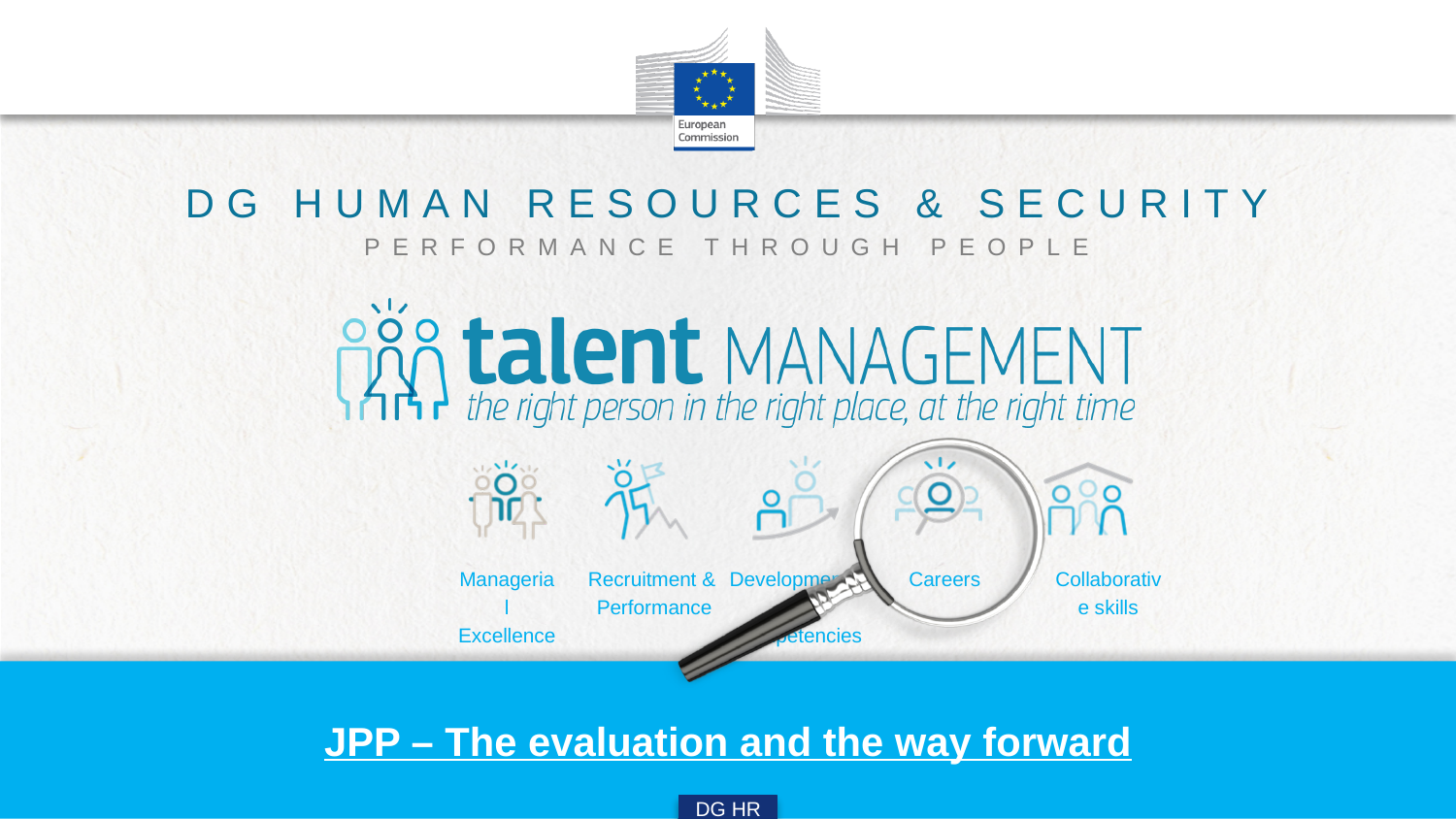

# JPP – The evaluation and the way forward